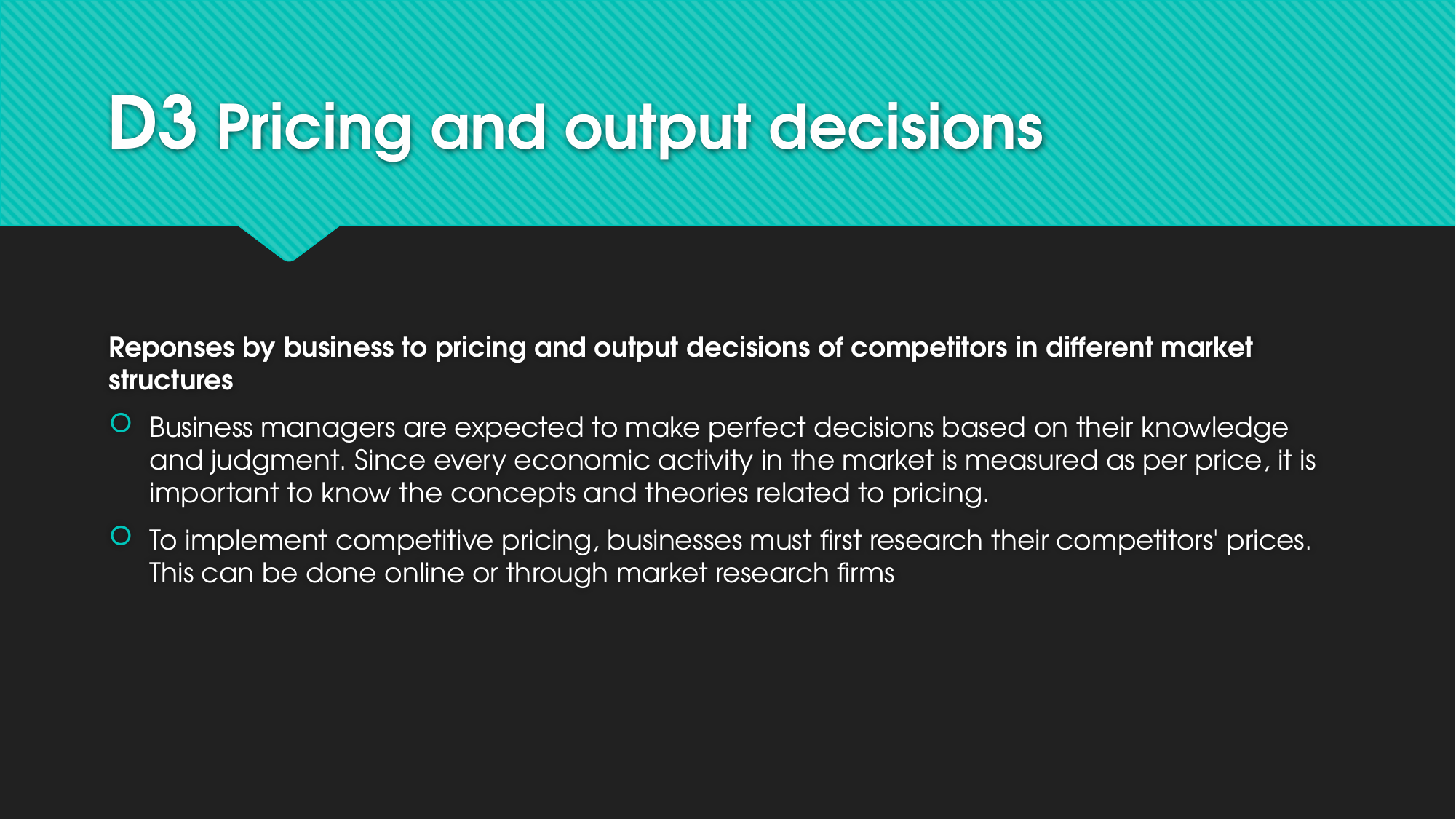

# D3 Pricing and output decisions
Reponses by business to pricing and output decisions of competitors in different market structures
Business managers are expected to make perfect decisions based on their knowledge and judgment. Since every economic activity in the market is measured as per price, it is important to know the concepts and theories related to pricing.
To implement competitive pricing, businesses must first research their competitors' prices. This can be done online or through market research firms